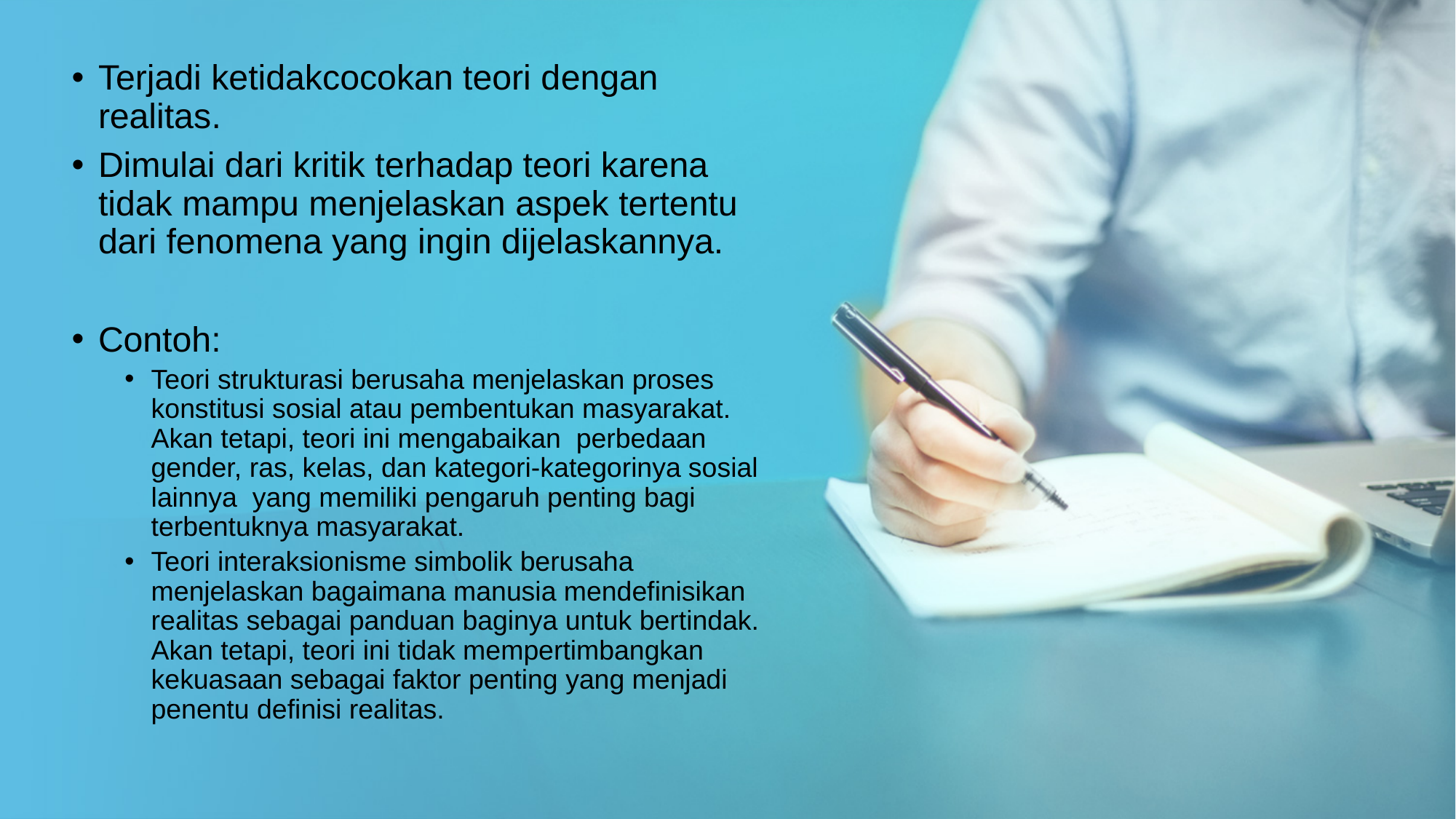

Terjadi ketidakcocokan teori dengan realitas.
Dimulai dari kritik terhadap teori karena tidak mampu menjelaskan aspek tertentu dari fenomena yang ingin dijelaskannya.

Contoh:
Teori strukturasi berusaha menjelaskan proses konstitusi sosial atau pembentukan masyarakat. Akan tetapi, teori ini mengabaikan  perbedaan gender, ras, kelas, dan kategori-kategorinya sosial lainnya  yang memiliki pengaruh penting bagi terbentuknya masyarakat.
Teori interaksionisme simbolik berusaha menjelaskan bagaimana manusia mendefinisikan realitas sebagai panduan baginya untuk bertindak. Akan tetapi, teori ini tidak mempertimbangkan kekuasaan sebagai faktor penting yang menjadi penentu definisi realitas.